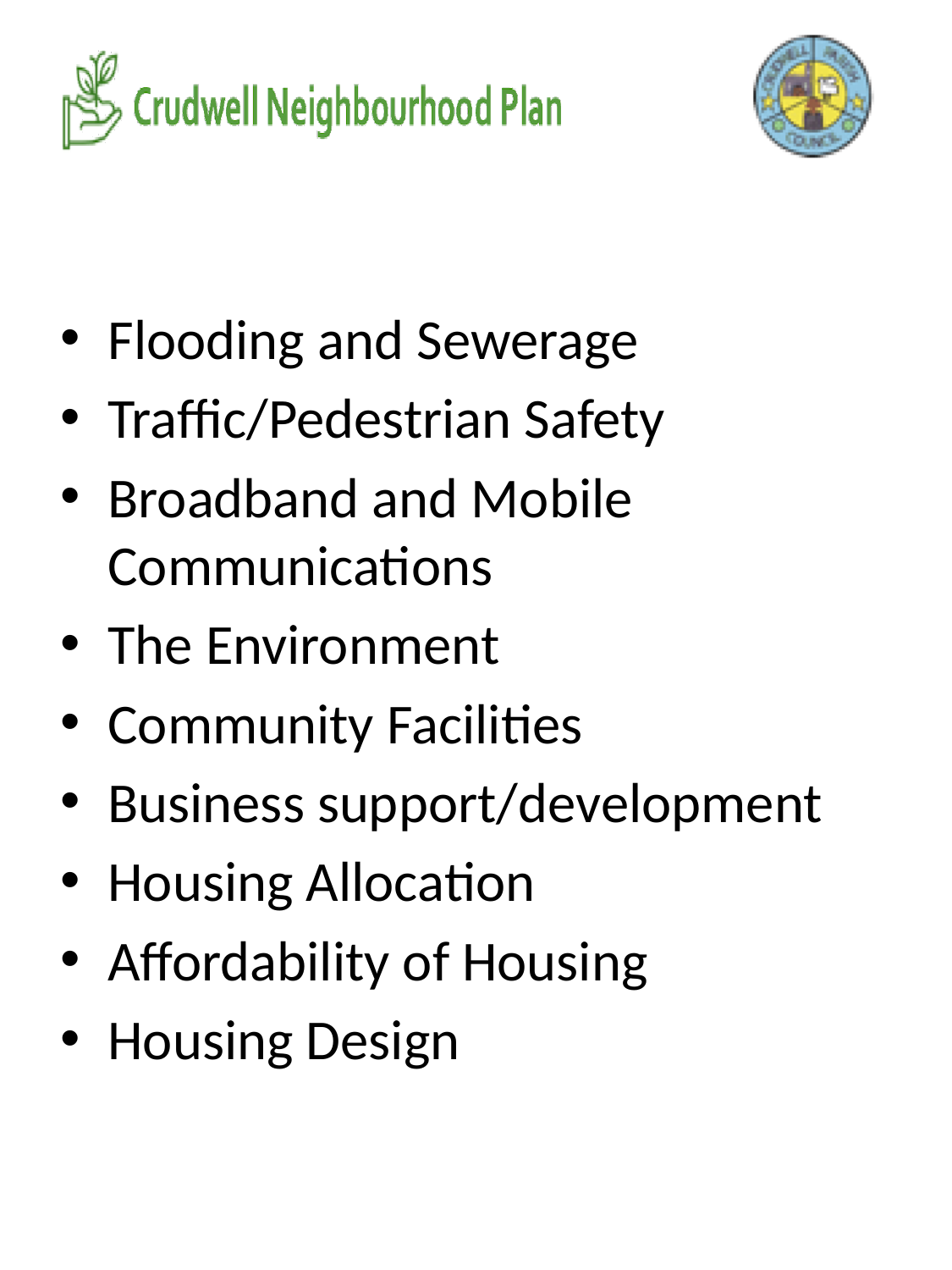

Flooding and Sewerage
Traffic/Pedestrian Safety
Broadband and Mobile Communications
The Environment
Community Facilities
Business support/development
Housing Allocation
Affordability of Housing
Housing Design